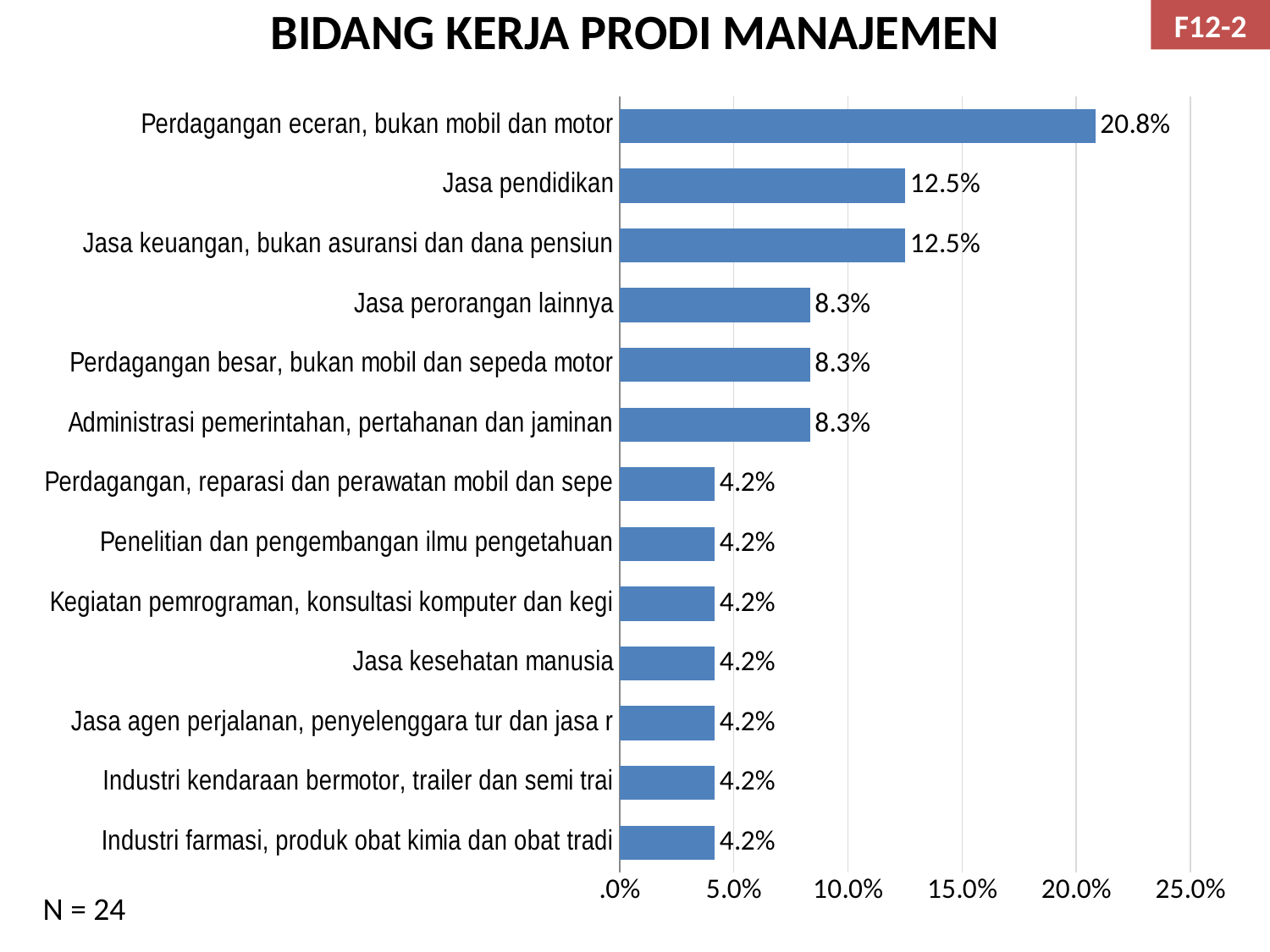

BIDANG KERJA PRODI MANAJEMEN
F12-2

### Chart

| Category |  |
|---|---|
| Industri farmasi, produk obat kimia dan obat tradi | 0.04166666666666667 |
| Industri kendaraan bermotor, trailer dan semi trai | 0.04166666666666667 |
| Jasa agen perjalanan, penyelenggara tur dan jasa r | 0.04166666666666667 |
| Jasa kesehatan manusia | 0.04166666666666667 |
| Kegiatan pemrograman, konsultasi komputer dan kegi | 0.04166666666666667 |
| Penelitian dan pengembangan ilmu pengetahuan | 0.04166666666666667 |
| Perdagangan, reparasi dan perawatan mobil dan sepe | 0.04166666666666667 |
| Administrasi pemerintahan, pertahanan dan jaminan | 0.08333333333333334 |
| Perdagangan besar, bukan mobil dan sepeda motor | 0.08333333333333334 |
| Jasa perorangan lainnya | 0.08333333333333334 |
| Jasa keuangan, bukan asuransi dan dana pensiun | 0.125 |
| Jasa pendidikan | 0.125 |
| Perdagangan eceran, bukan mobil dan motor | 0.2083333333333335 |
N = 24